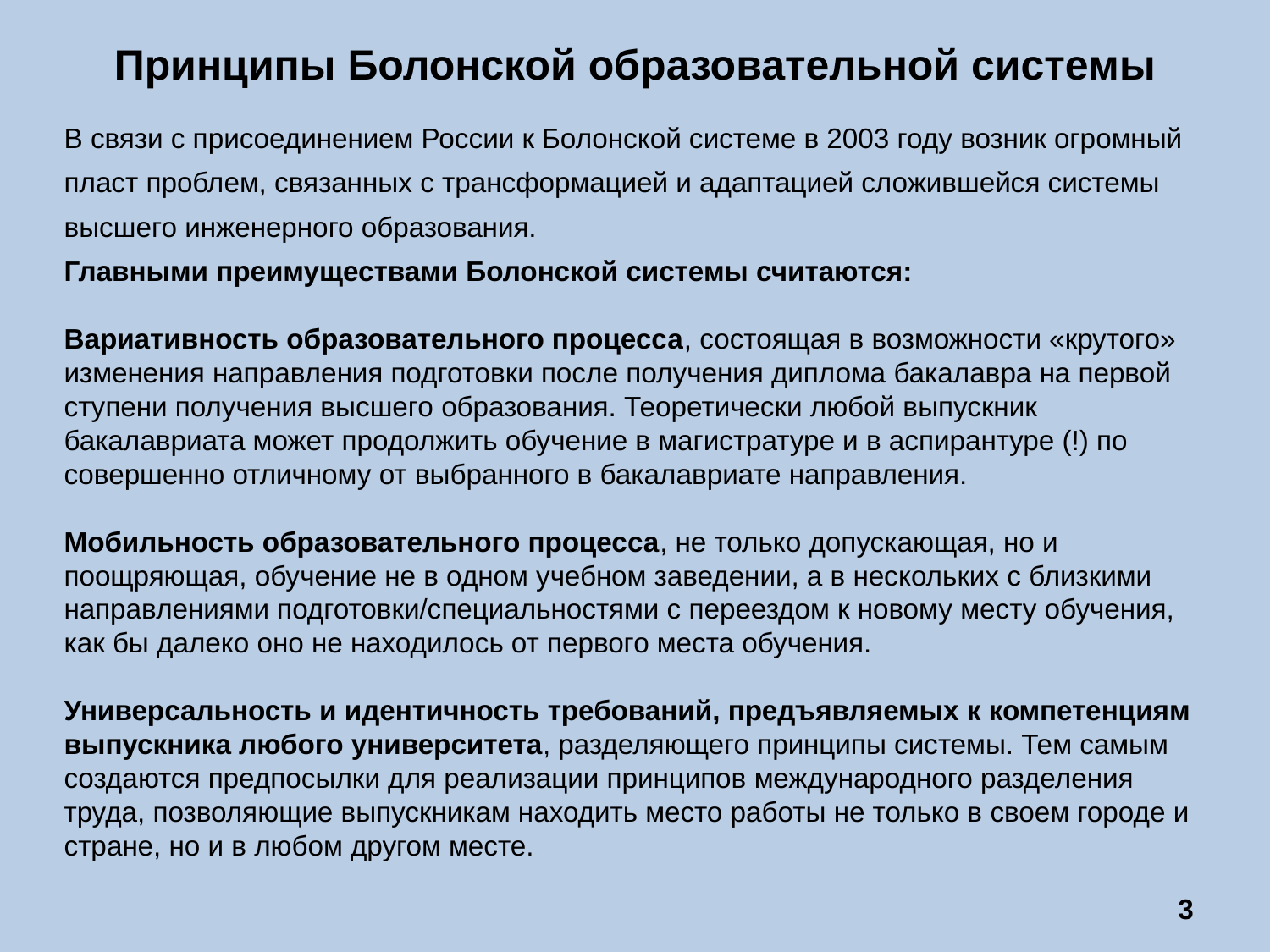

Принципы Болонской образовательной системы
В связи с присоединением России к Болонской системе в 2003 году возник огромный
пласт проблем, связанных с трансформацией и адаптацией сложившейся системы
высшего инженерного образования.
Главными преимуществами Болонской системы считаются:

Вариативность образовательного процесса, состоящая в возможности «крутого» изменения направления подготовки после получения диплома бакалавра на первой ступени получения высшего образования. Теоретически любой выпускник бакалавриата может продолжить обучение в магистратуре и в аспирантуре (!) по совершенно отличному от выбранного в бакалавриате направления.

Мобильность образовательного процесса, не только допускающая, но и поощряющая, обучение не в одном учебном заведении, а в нескольких с близкими направлениями подготовки/специальностями с переездом к новому месту обучения, как бы далеко оно не находилось от первого места обучения.

Универсальность и идентичность требований, предъявляемых к компетенциям выпускника любого университета, разделяющего принципы системы. Тем самым создаются предпосылки для реализации принципов международного разделения труда, позволяющие выпускникам находить место работы не только в своем городе и стране, но и в любом другом месте.

3